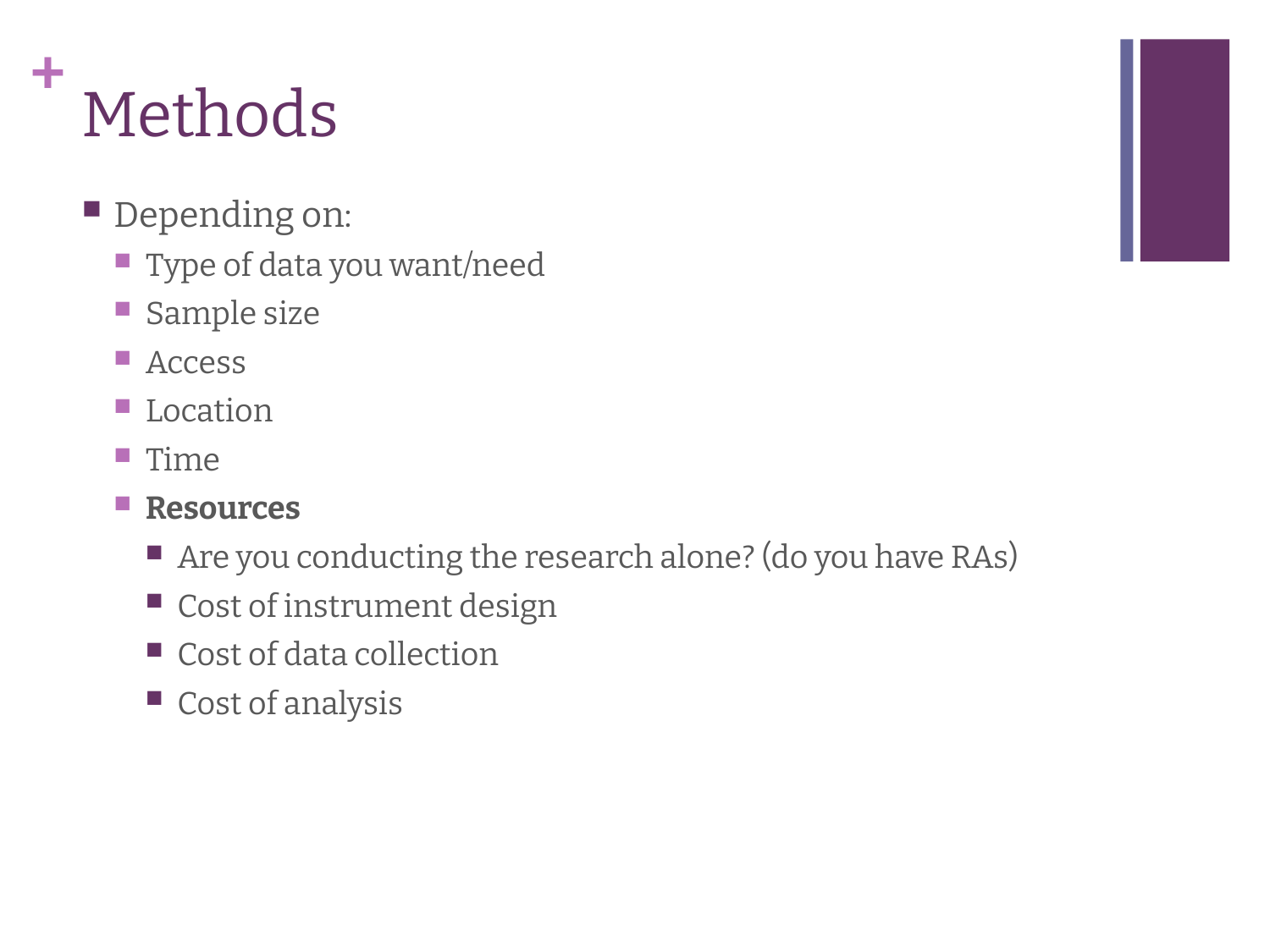

# Methods
Depending on:
Type of data you want/need
Sample size
Access
Location
Time
Resources
Are you conducting the research alone? (do you have RAs)
Cost of instrument design
Cost of data collection
Cost of analysis